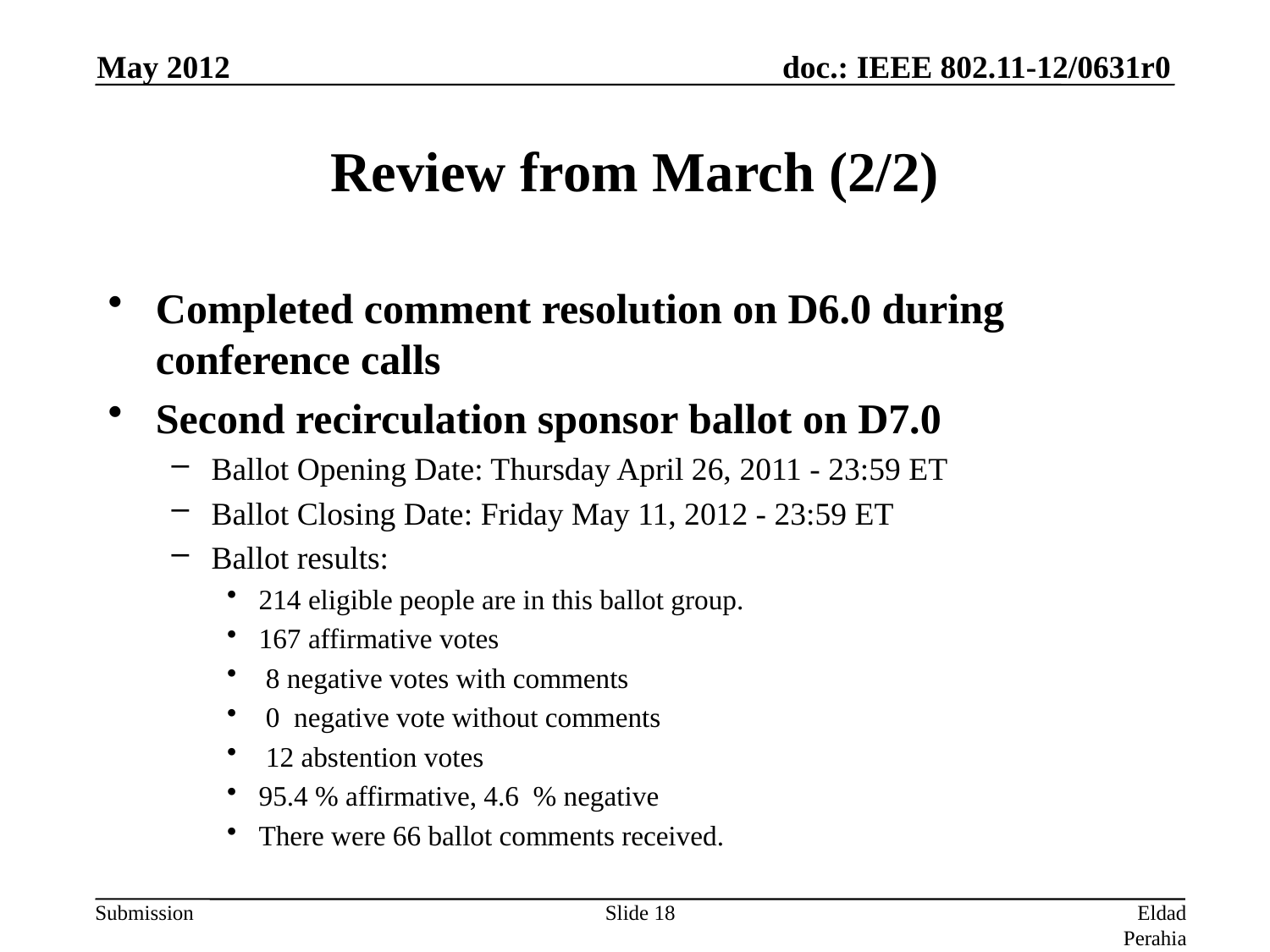

May 2012
# Review from March (2/2)
Completed comment resolution on D6.0 during conference calls
Second recirculation sponsor ballot on D7.0
Ballot Opening Date: Thursday April 26, 2011 - 23:59 ET
Ballot Closing Date: Friday May 11, 2012 - 23:59 ET
Ballot results:
214 eligible people are in this ballot group.
167 affirmative votes
 8 negative votes with comments
 0  negative vote without comments
 12 abstention votes
95.4 % affirmative, 4.6  % negative
There were 66 ballot comments received.

Slide 18
Eldad Perahia, Intel Corporation